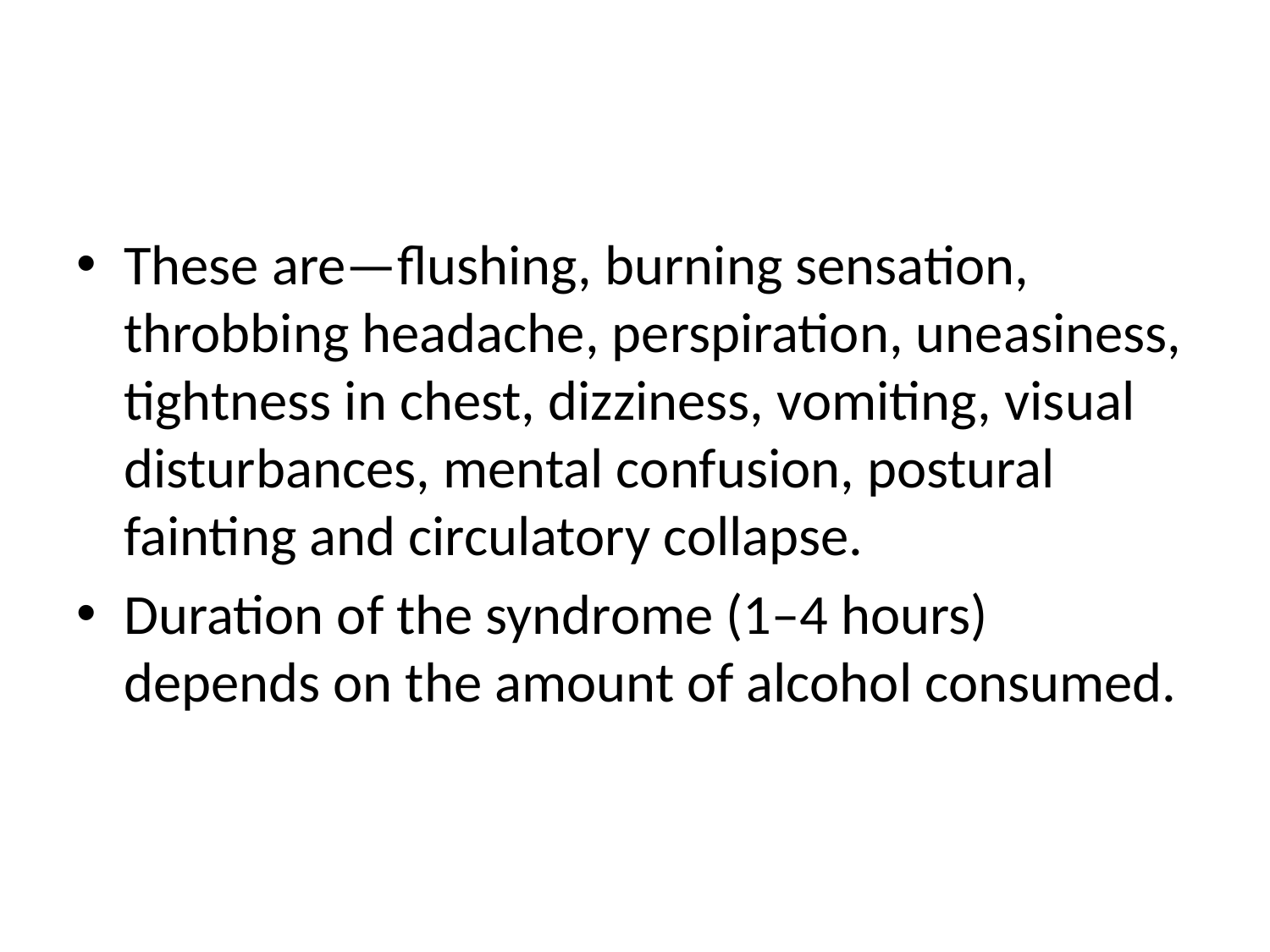

#
These are—flushing, burning sensation, throbbing headache, perspiration, uneasiness, tightness in chest, dizziness, vomiting, visual disturbances, mental confusion, postural fainting and circulatory collapse.
Duration of the syndrome (1–4 hours) depends on the amount of alcohol consumed.